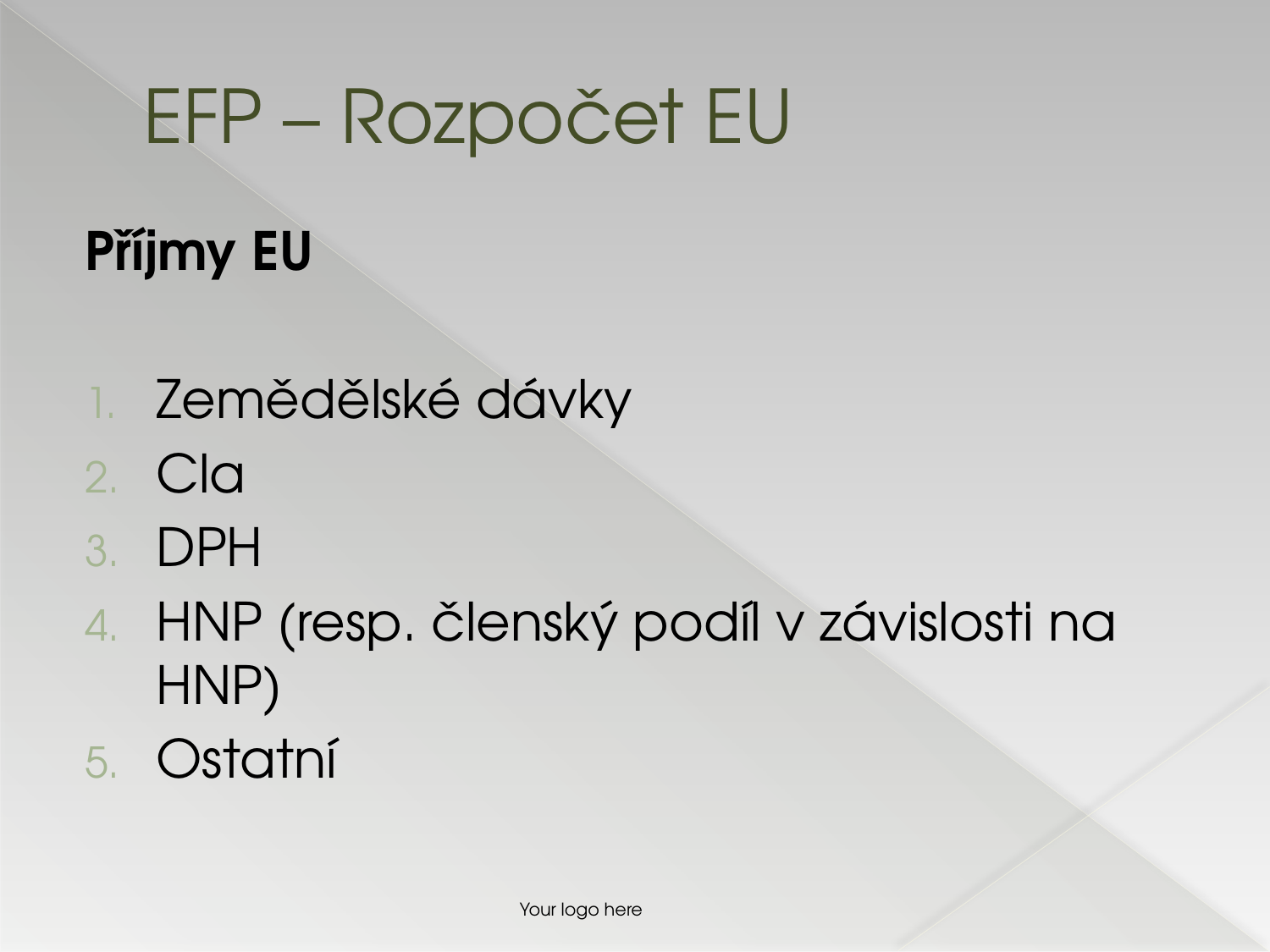

# EFP – Rozpočet EU
Příjmy EU

Zemědělské dávky
Cla
DPH
HNP (resp. členský podíl v závislosti na HNP)
Ostatní

Your logo here